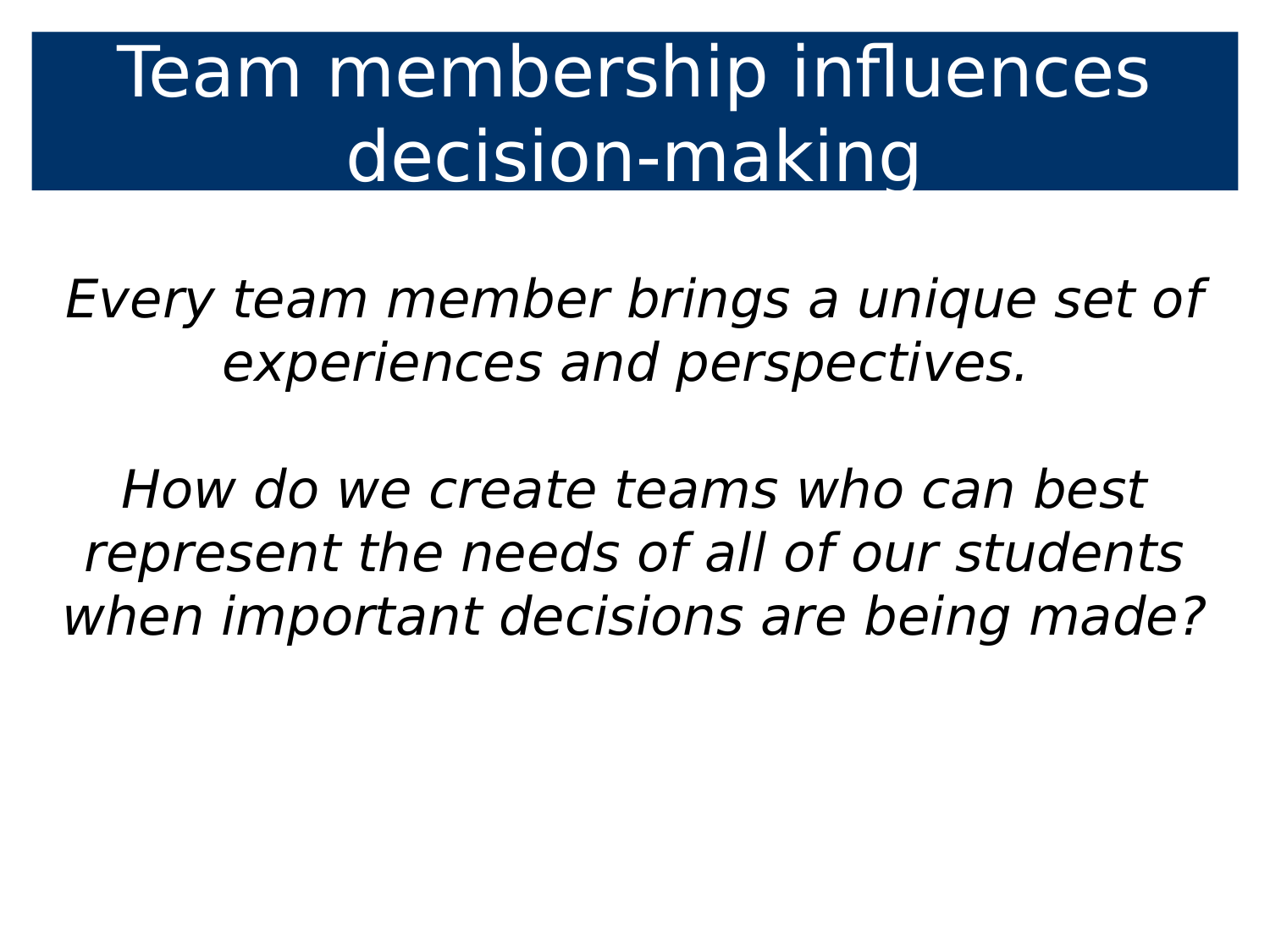

# Team membership influences decision-making
Every team member brings a unique set of experiences and perspectives.

How do we create teams who can best represent the needs of all of our students when important decisions are being made?